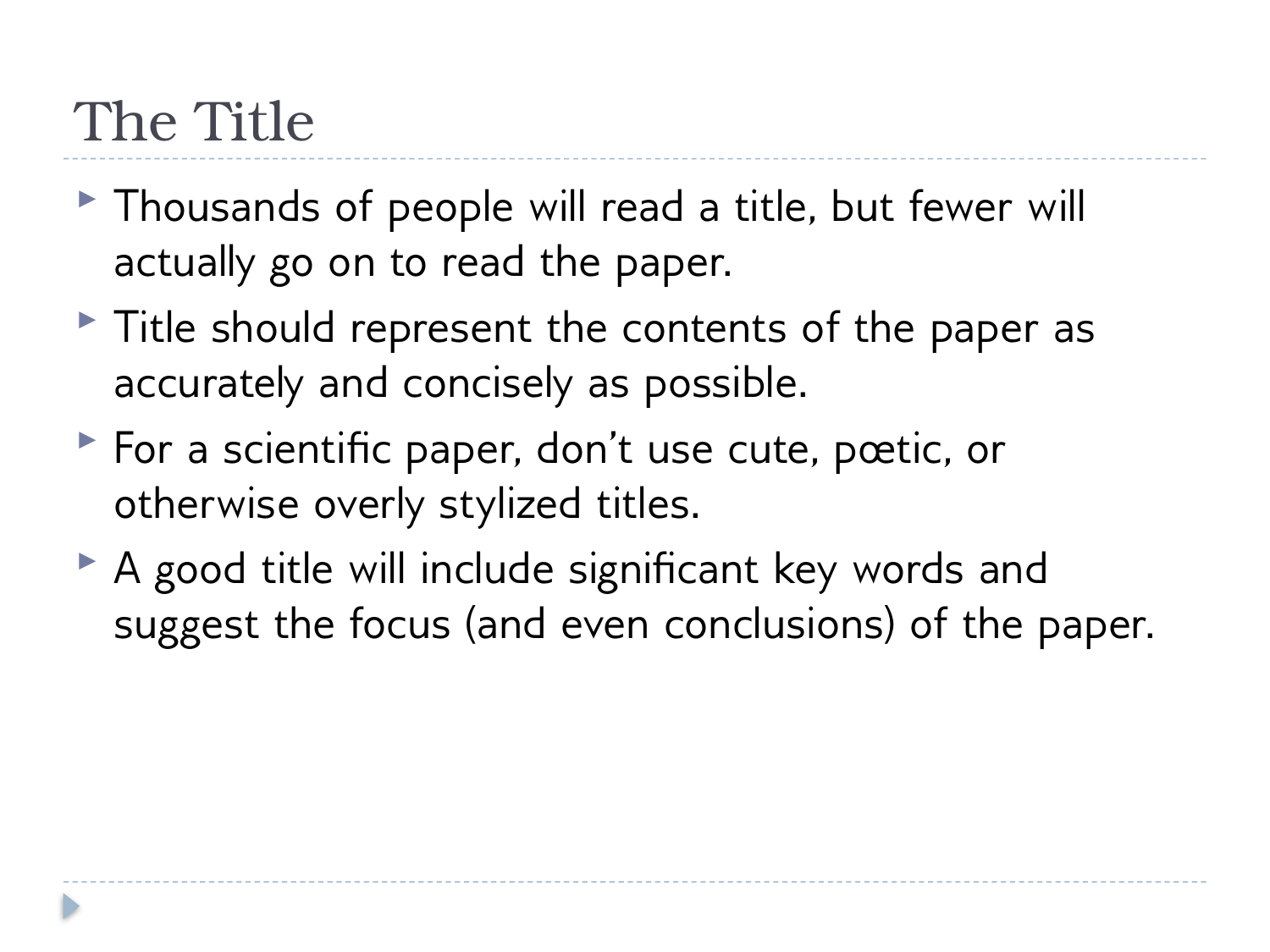

# The Title
Thousands of people will read a title, but fewer will actually go on to read the paper.
Title should represent the contents of the paper as accurately and concisely as possible.
For a scientific paper, don’t use cute, poetic, or otherwise overly stylized titles.
A good title will include significant key words and suggest the focus (and even conclusions) of the paper.